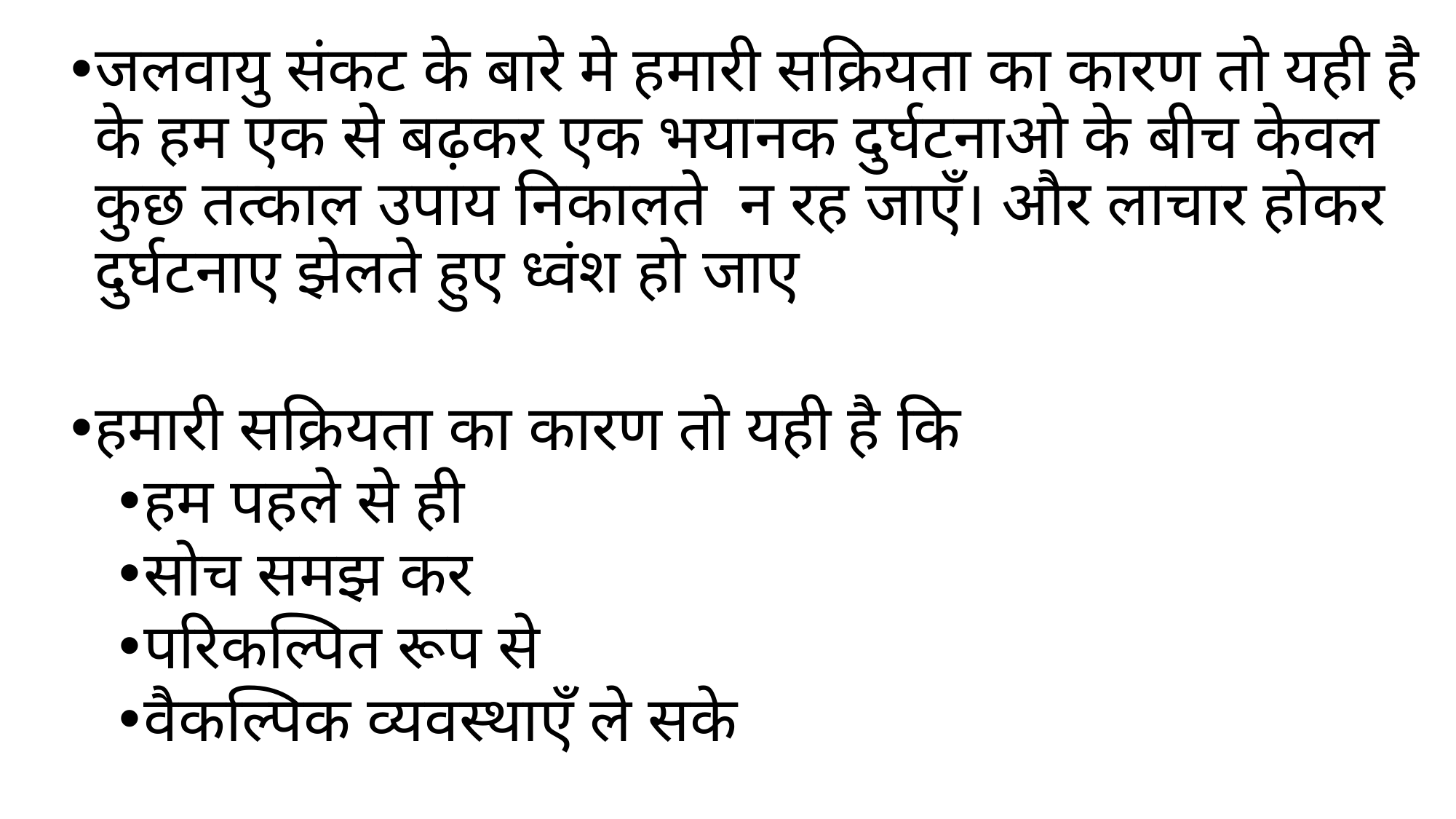

जलवायु संकट के बारे मे हमारी सक्रियता का कारण तो यही है के हम एक से बढ़कर एक भयानक दुर्घटनाओ के बीच केवल कुछ तत्काल उपाय निकालते  न रह जाएँ। और लाचार होकर  दुर्घटनाए झेलते हुए ध्वंश हो जाए

हमारी सक्रियता का कारण तो यही है कि
हम पहले से ही
सोच समझ कर
परिकल्पित रूप से
वैकल्पिक व्यवस्थाएँ ले सके